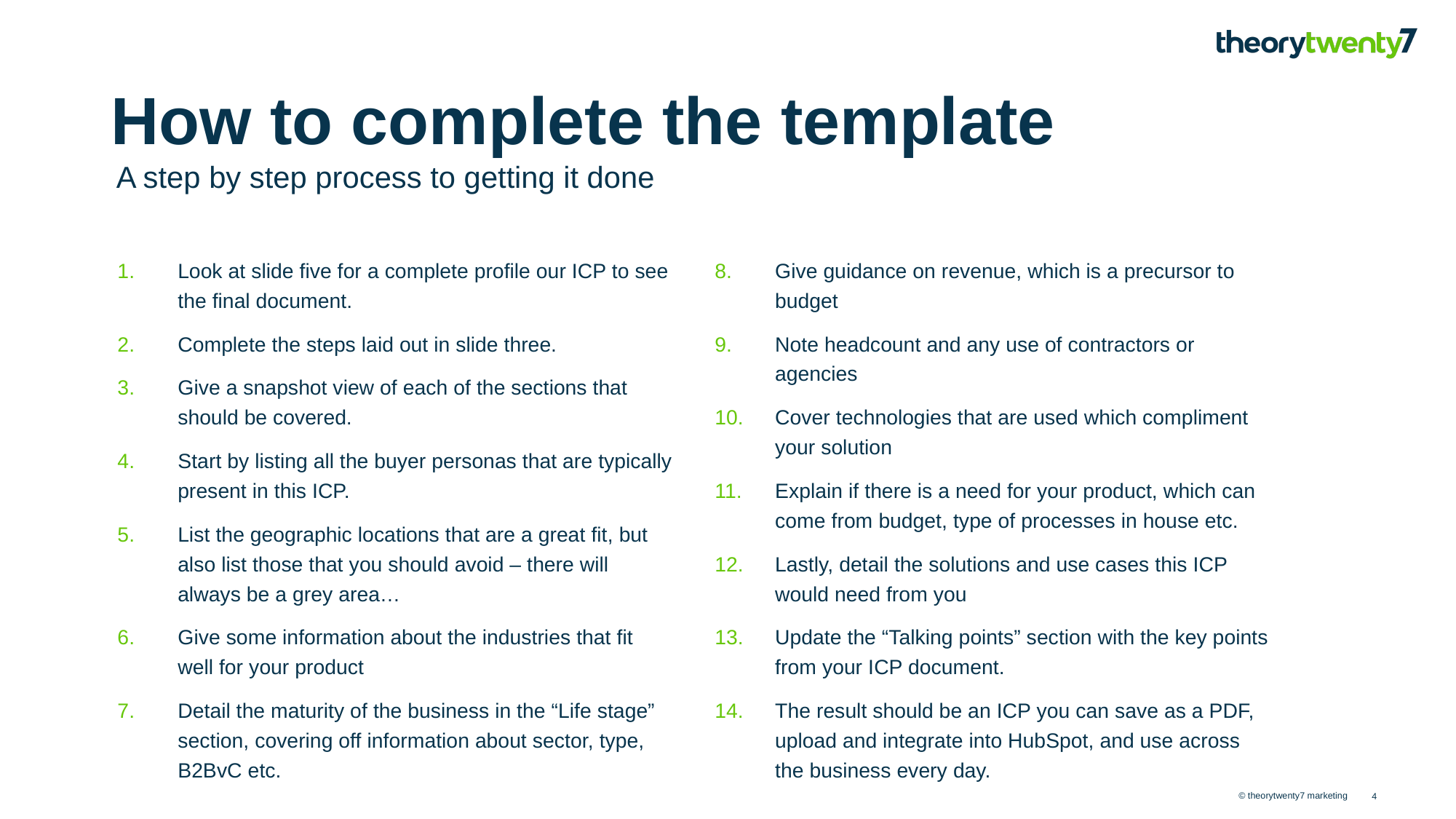

# How to complete the template
A step by step process to getting it done
Look at slide five for a complete profile our ICP to see the final document.
Complete the steps laid out in slide three.
Give a snapshot view of each of the sections that should be covered.
Start by listing all the buyer personas that are typically present in this ICP.
List the geographic locations that are a great fit, but also list those that you should avoid – there will always be a grey area…
Give some information about the industries that fit well for your product
Detail the maturity of the business in the “Life stage” section, covering off information about sector, type, B2BvC etc.

Give guidance on revenue, which is a precursor to budget
Note headcount and any use of contractors or agencies
Cover technologies that are used which compliment your solution
Explain if there is a need for your product, which can come from budget, type of processes in house etc.
Lastly, detail the solutions and use cases this ICP would need from you
Update the “Talking points” section with the key points from your ICP document.
The result should be an ICP you can save as a PDF, upload and integrate into HubSpot, and use across the business every day.

4
© theorytwenty7 marketing